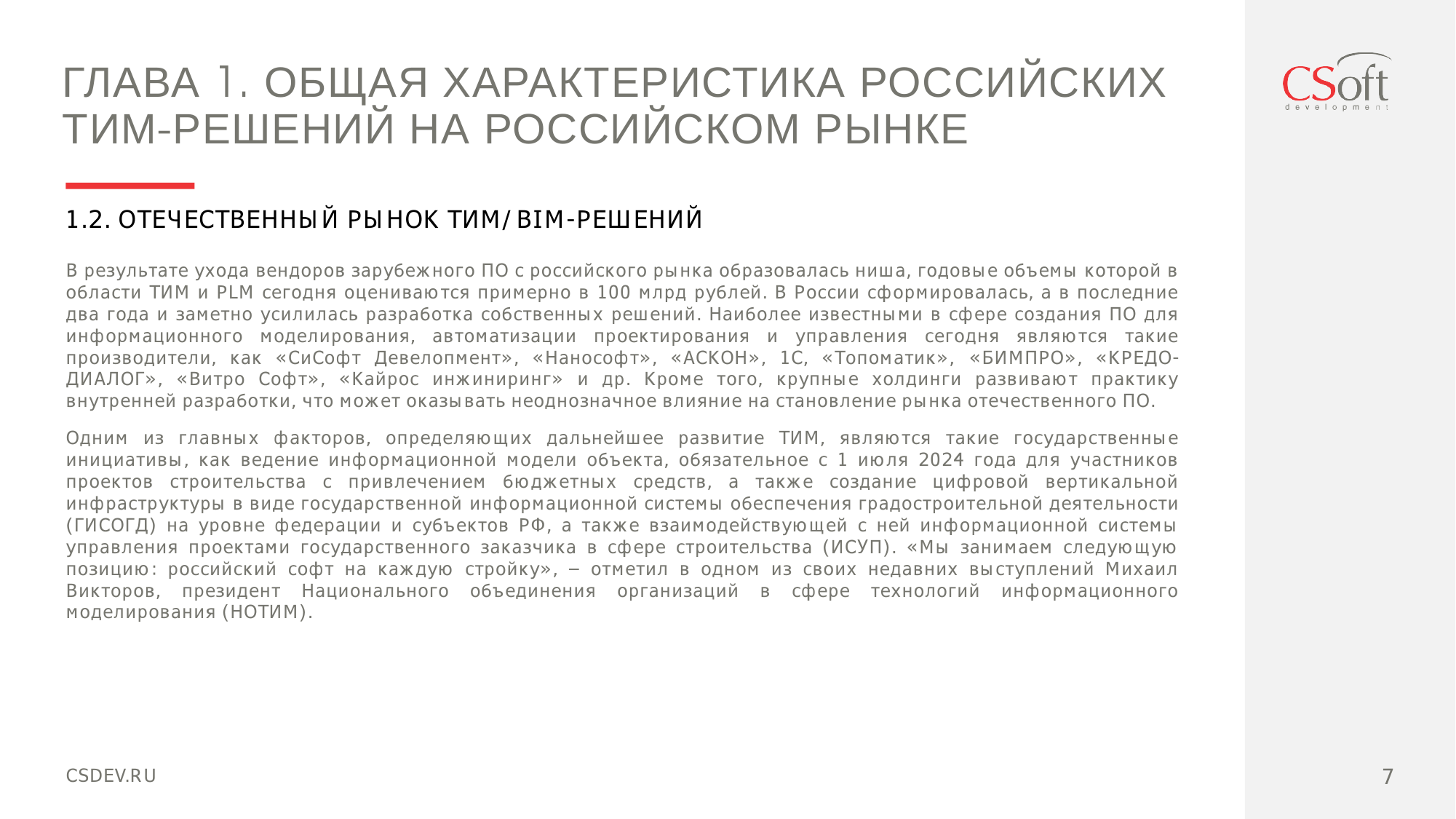

ГЛАВА 1. ОБЩАЯ ХАРАКТЕРИСТИКА РОССИЙСКИХ
ТИМ-РЕШЕНИЙ НА РОССИЙСКОМ РЫНКЕ

1.2. ОТЕЧЕСТВЕННЫЙ РЫНОК ТИМ/BIM-РЕШЕНИЙ
В результате ухода вендоров зарубежного ПО с российского рынка образовалась ниша, годовые объемы которой в области ТИМ и PLM сегодня оцениваются примерно в 100 млрд рублей. В России сформировалась, а в последние два года и заметно усилилась разработка собственных решений. Наиболее известными в сфере создания ПО для информационного моделирования, автоматизации проектирования и управления сегодня являются такие производители, как «СиСофт Девелопмент», «Нанософт», «АСКОН», 1С, «Топоматик», «БИМПРО», «КРЕДО-ДИАЛОГ», «Витро Софт», «Кайрос инжиниринг» и др. Кроме того, крупные холдинги развивают практику внутренней разработки, что может оказывать неоднозначное влияние на становление рынка отечественного ПО.
Одним из главных факторов, определяющих дальнейшее развитие ТИМ, являются такие государственные инициативы, как ведение информационной модели объекта, обязательное с 1 июля 2024 года для участников проектов строительства с привлечением бюджетных средств, а также создание цифровой вертикальной инфраструктуры в виде государственной информационной системы обеспечения градостроительной деятельности (ГИСОГД) на уровне федерации и субъектов РФ, а также взаимодействующей с ней информационной системы управления проектами государственного заказчика в сфере строительства (ИСУП). «Мы занимаем следующую позицию: российский софт на каждую стройку», – отметил в одном из своих недавних выступлений Михаил Викторов, президент Национального объединения организаций в сфере технологий информационного моделирования (НОТИМ).

7
CSDEV.RU